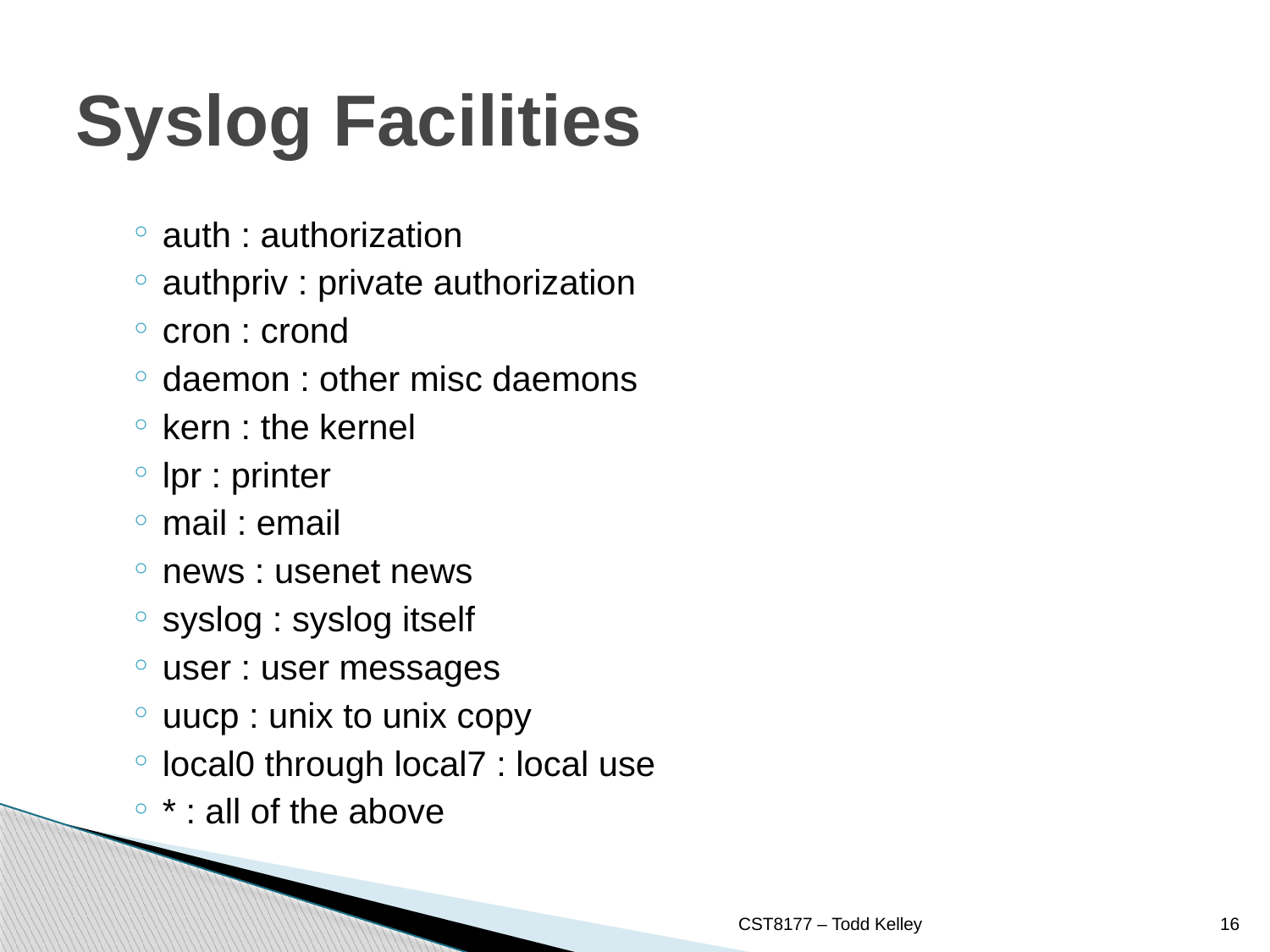

# Syslog Facilities
auth : authorization
authpriv : private authorization
cron : crond
daemon : other misc daemons
kern : the kernel
lpr : printer
mail : email
news : usenet news
syslog : syslog itself
user : user messages
uucp : unix to unix copy
local0 through local7 : local use
* : all of the above

CST8177 – Todd Kelley
16